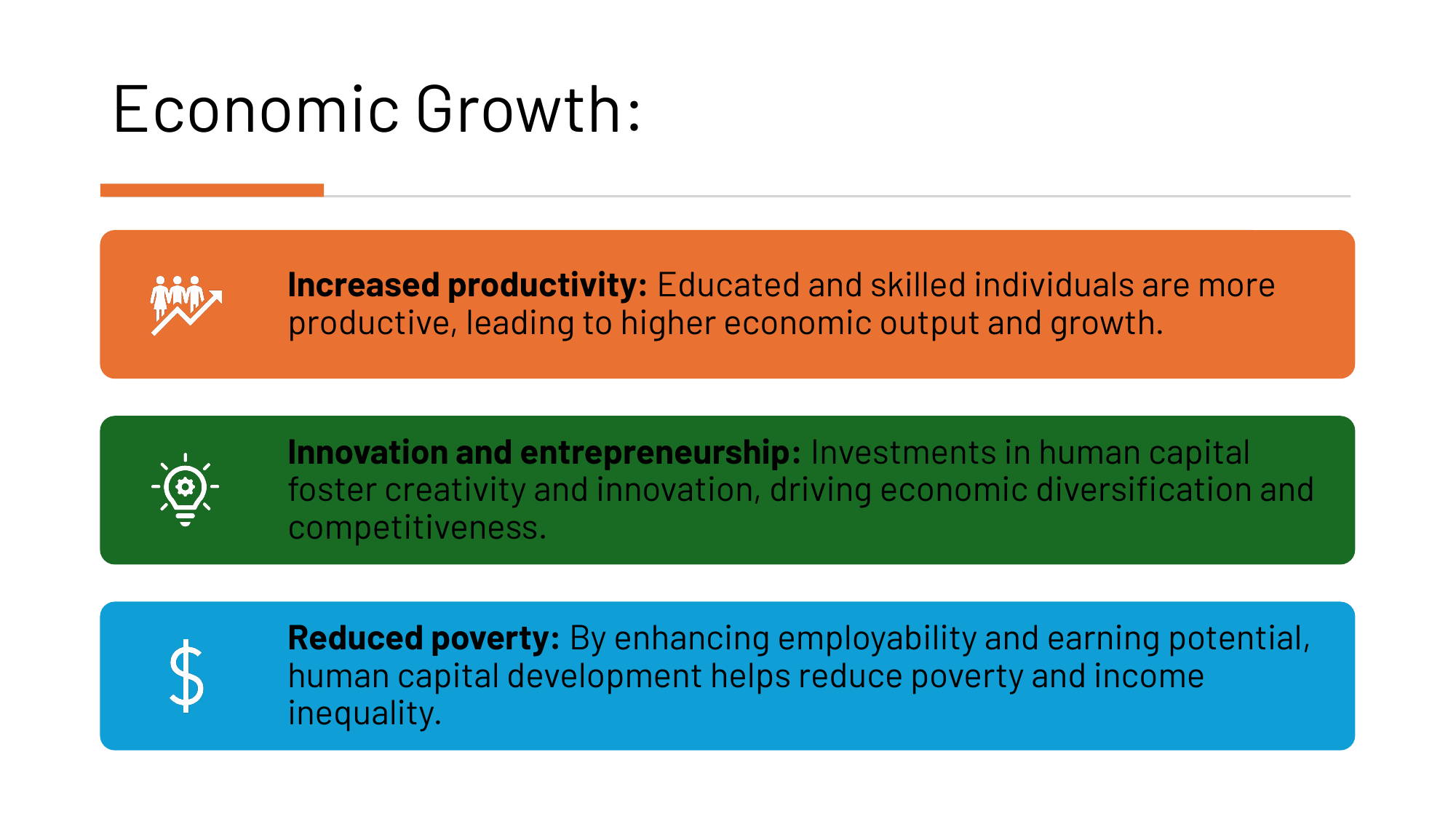

# Economic Growth:

Increased productivity: Educated and skilled individuals are more productive, leading to higher economic output and growth.
Innovation and entrepreneurship: Investments in human capital foster creativity and innovation, driving economic diversification and competitiveness.
Reduced poverty: By enhancing employability and earning potential, human capital development helps reduce poverty and income inequality.